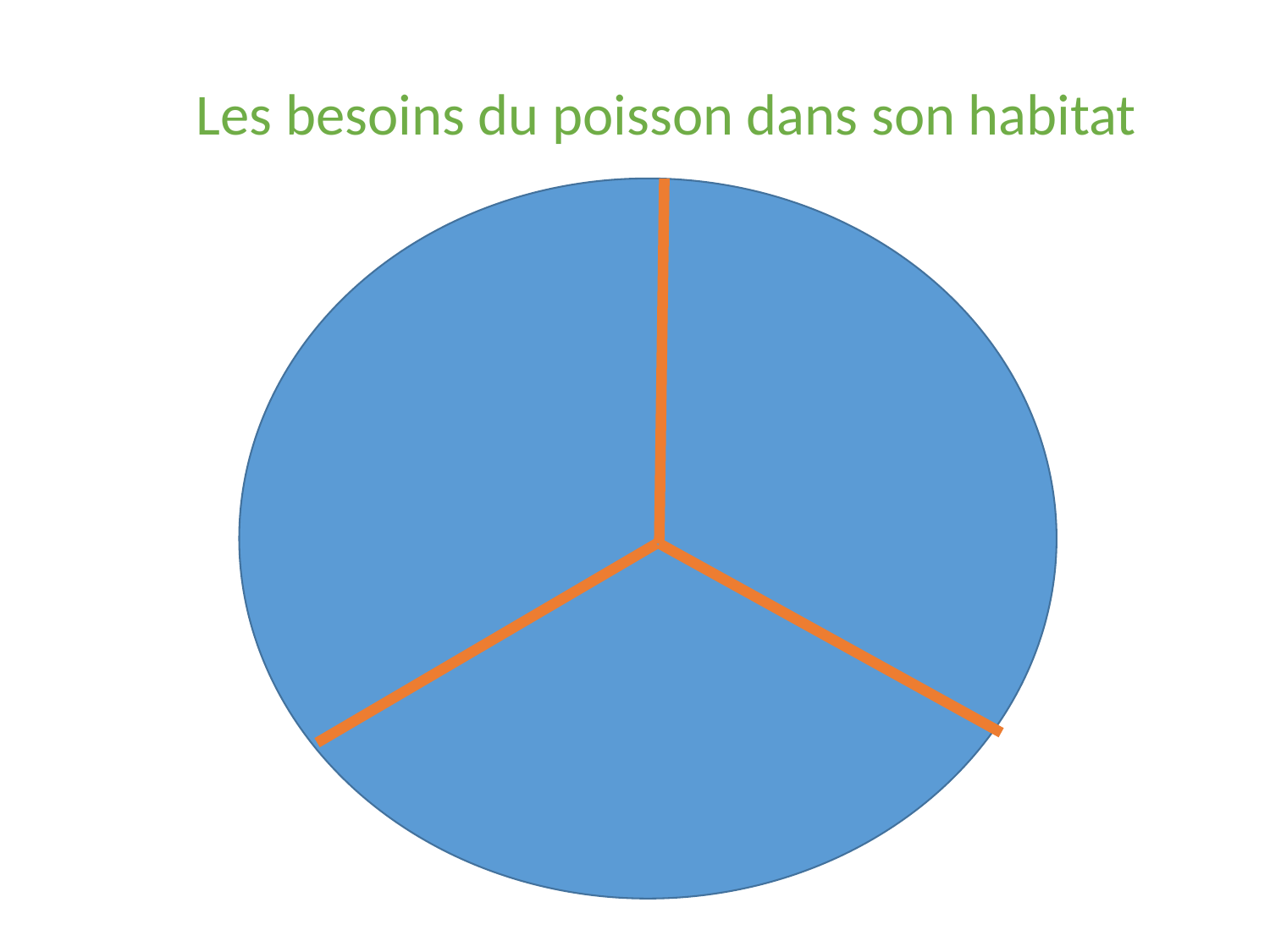

# Les besoins du poisson dans son habitat